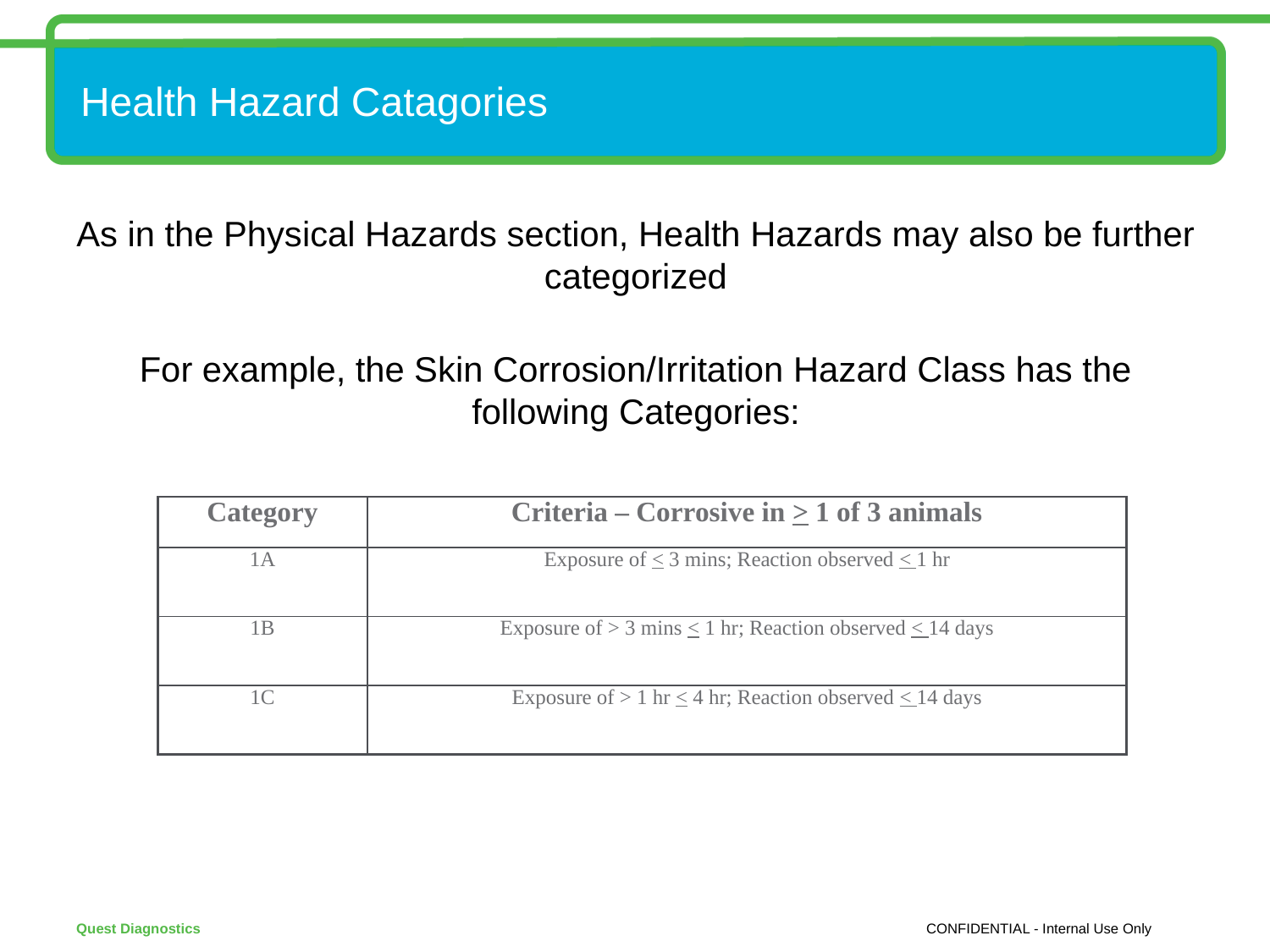

# Health Hazard Catagories
As in the Physical Hazards section, Health Hazards may also be further categorized
For example, the Skin Corrosion/Irritation Hazard Class has the following Categories:
| Category | Criteria – Corrosive in > 1 of 3 animals |
| --- | --- |
| 1A | Exposure of < 3 mins; Reaction observed < 1 hr |
| 1B | Exposure of > 3 mins < 1 hr; Reaction observed < 14 days |
| 1C | Exposure of > 1 hr < 4 hr; Reaction observed < 14 days |
CONFIDENTIAL - Internal Use Only